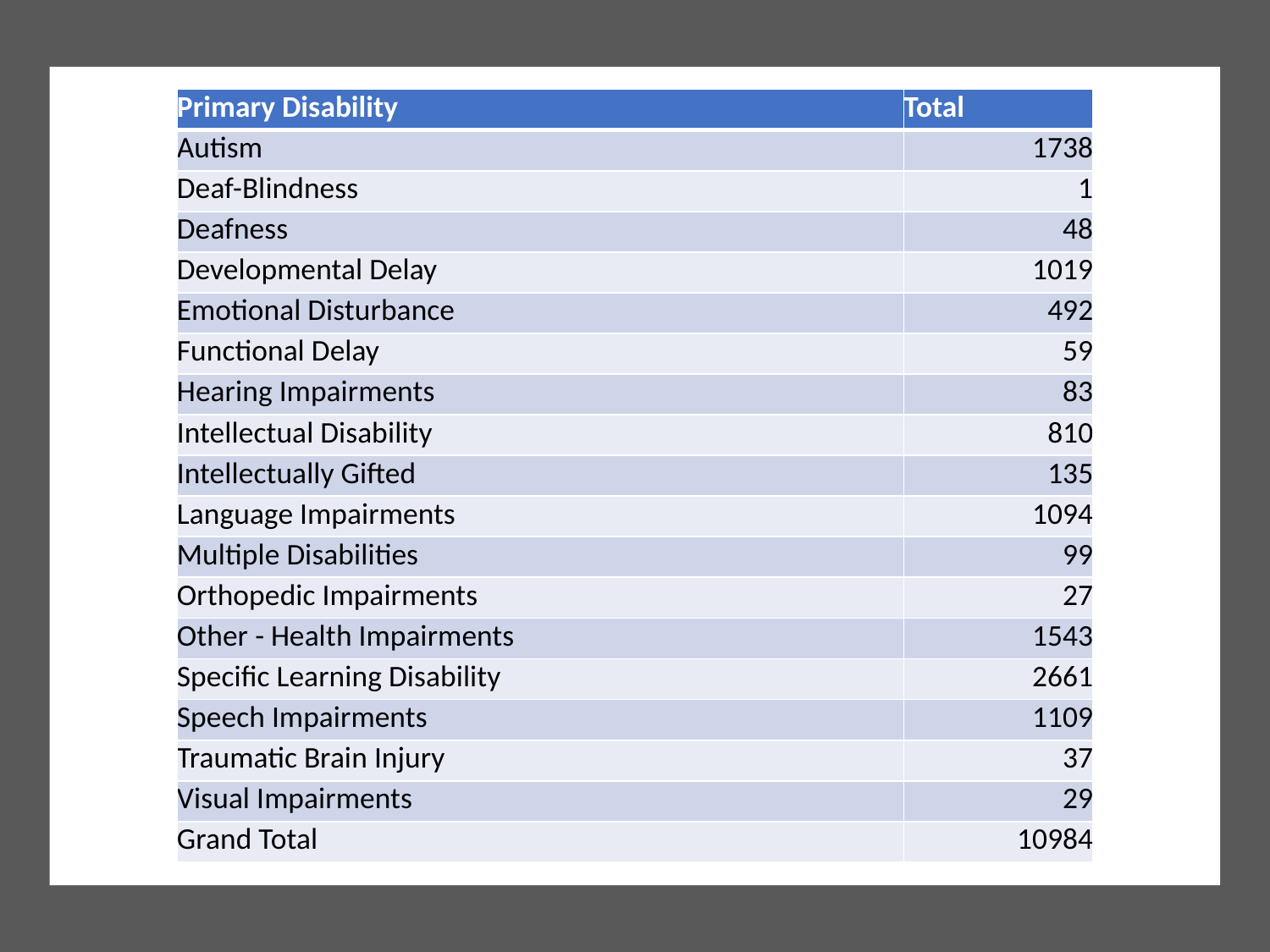

| Primary Disability | Total |
| --- | --- |
| Autism | 1738 |
| Deaf-Blindness | 1 |
| Deafness | 48 |
| Developmental Delay | 1019 |
| Emotional Disturbance | 492 |
| Functional Delay | 59 |
| Hearing Impairments | 83 |
| Intellectual Disability | 810 |
| Intellectually Gifted | 135 |
| Language Impairments | 1094 |
| Multiple Disabilities | 99 |
| Orthopedic Impairments | 27 |
| Other - Health Impairments | 1543 |
| Specific Learning Disability | 2661 |
| Speech Impairments | 1109 |
| Traumatic Brain Injury | 37 |
| Visual Impairments | 29 |
| Grand Total | 10984 |